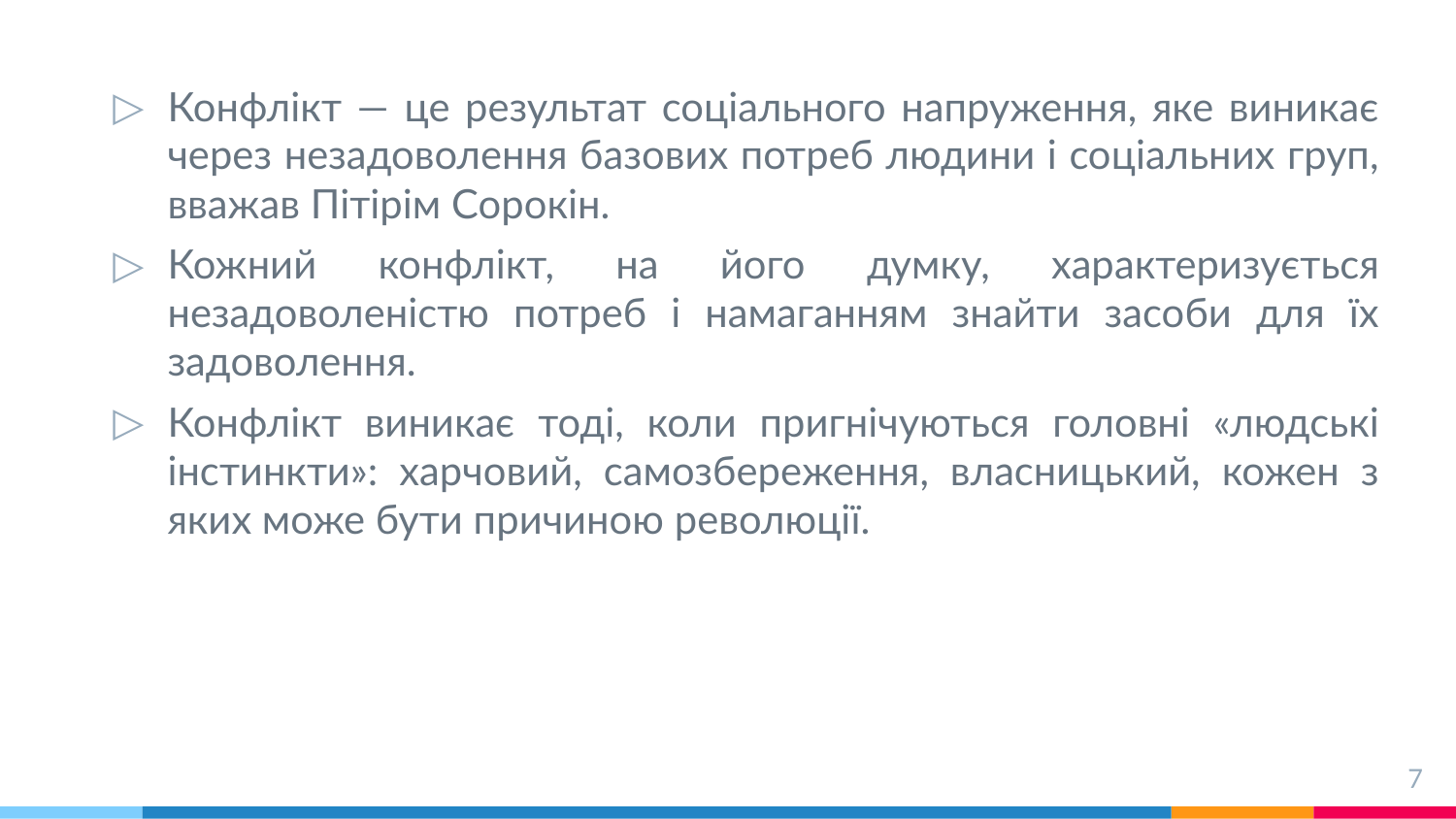

Конфлікт — це результат соціального напруження, яке виникає через незадоволення базових потреб людини і соціальних груп, вважав Пітірім Сорокін.
Кожний конфлікт, на його думку, характеризується незадоволеністю потреб і намаганням знайти засоби для їх задоволення.
Конфлікт виникає тоді, коли пригнічуються головні «людські інстинкти»: харчовий, самозбереження, власницький, кожен з яких може бути причиною революції.
7